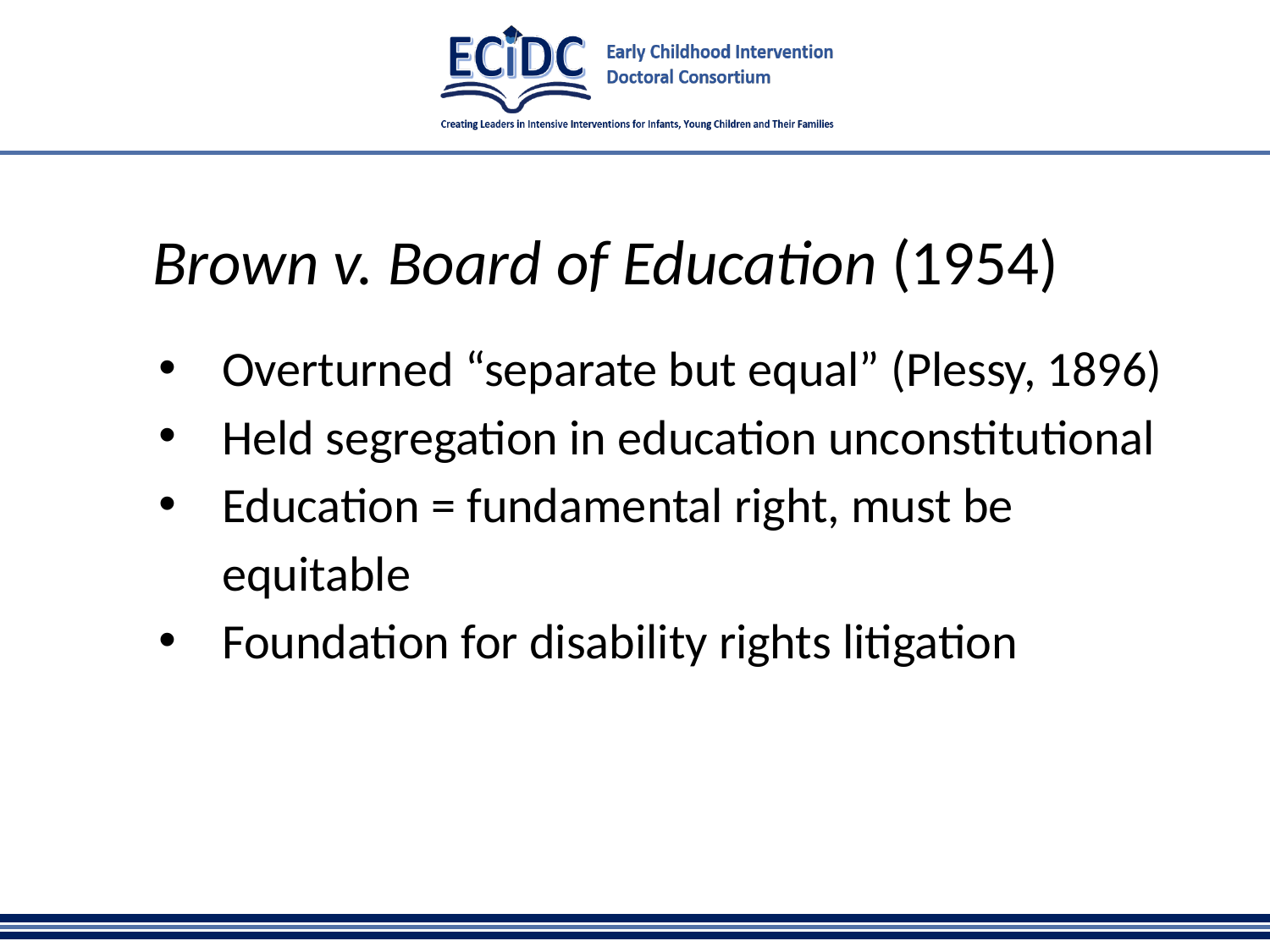

# Brown v. Board of Education (1954)
Overturned “separate but equal” (Plessy, 1896)
Held segregation in education unconstitutional
Education = fundamental right, must be equitable
Foundation for disability rights litigation